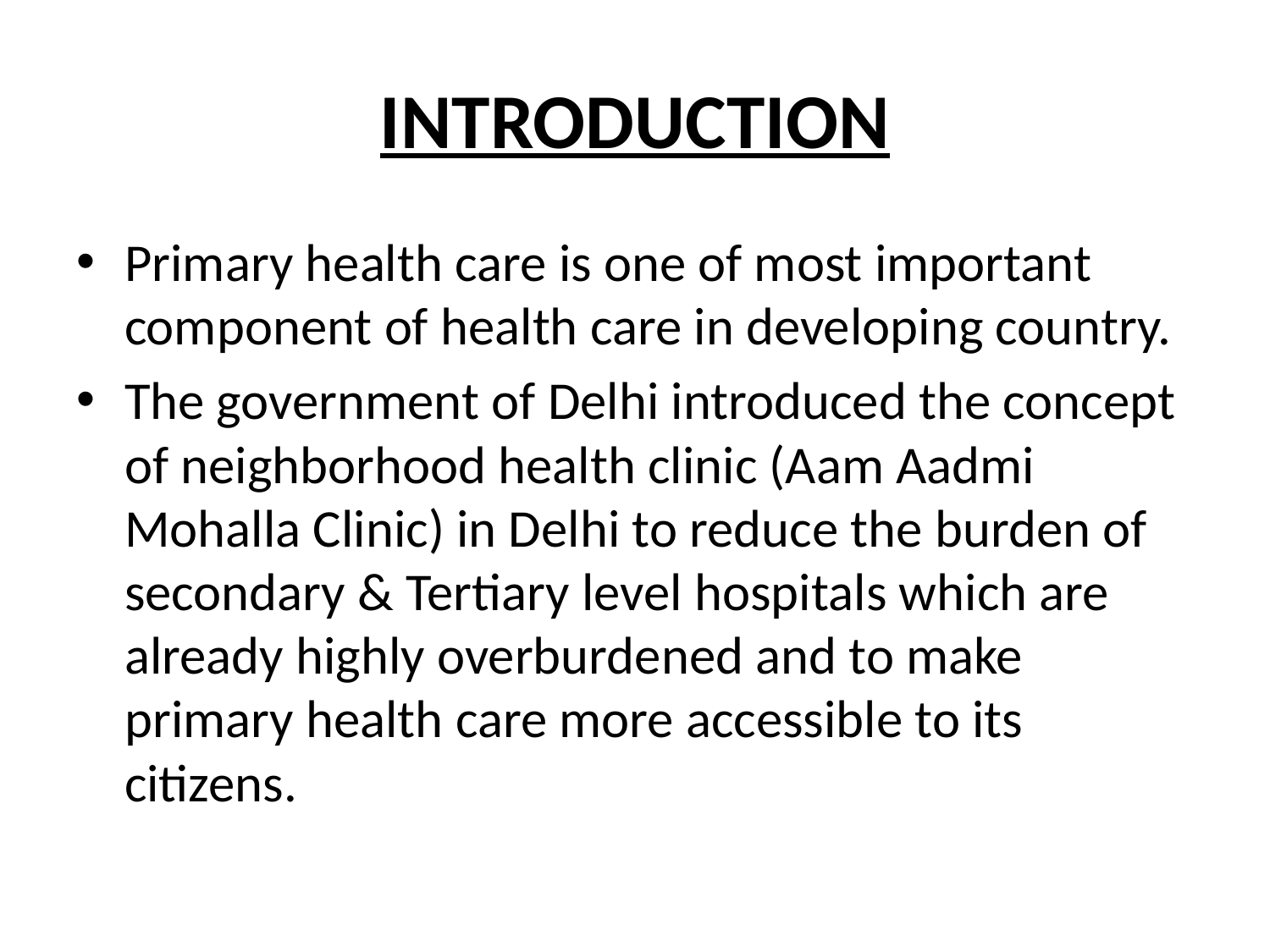

# INTRODUCTION
Primary health care is one of most important component of health care in developing country.
The government of Delhi introduced the concept of neighborhood health clinic (Aam Aadmi Mohalla Clinic) in Delhi to reduce the burden of secondary & Tertiary level hospitals which are already highly overburdened and to make primary health care more accessible to its citizens.